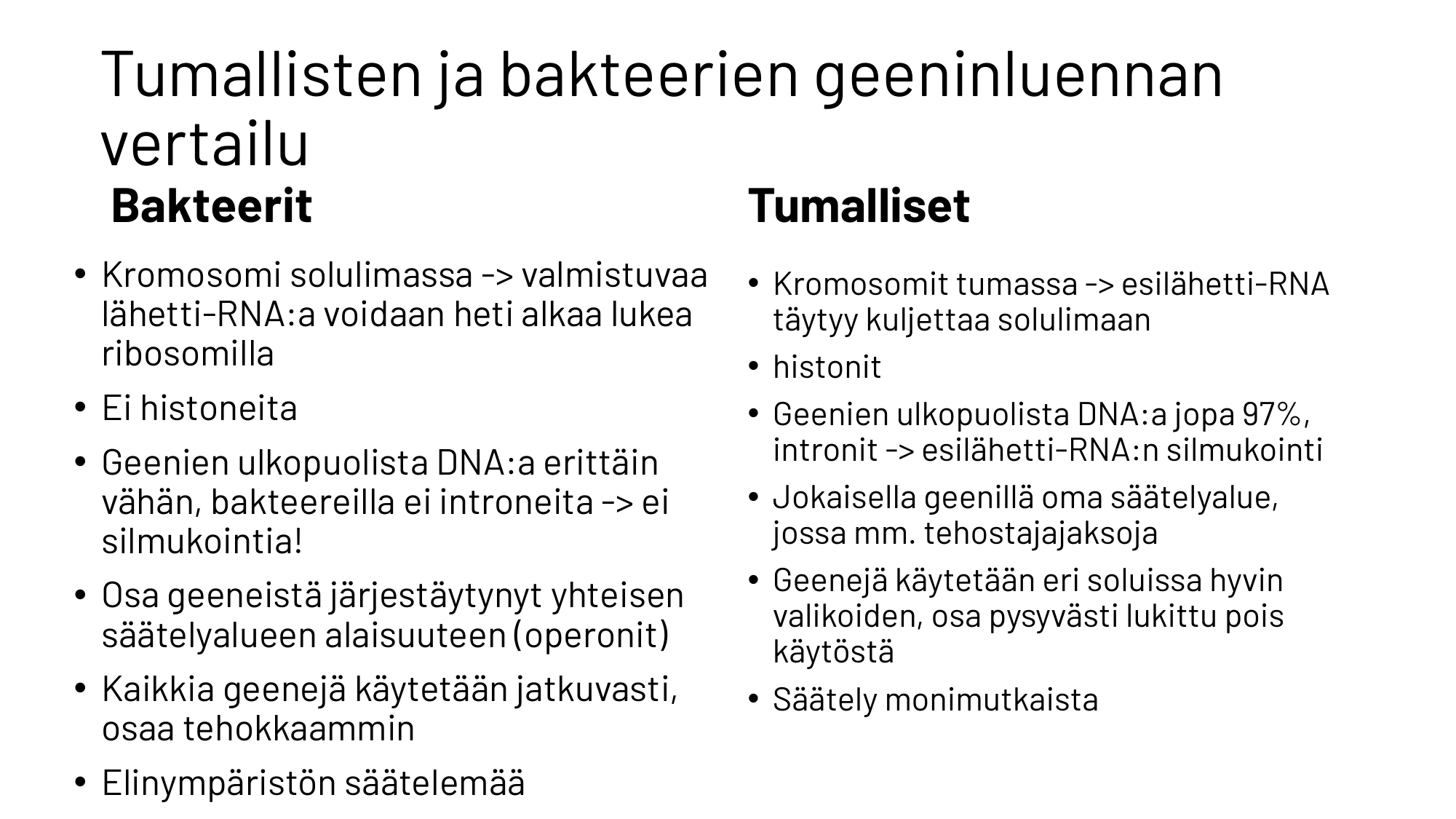

# Tumallisten ja bakteerien geeninluennan vertailu
Bakteerit
Tumalliset
Kromosomi solulimassa -> valmistuvaa lähetti-RNA:a voidaan heti alkaa lukea ribosomilla
Ei histoneita
Geenien ulkopuolista DNA:a erittäin vähän, bakteereilla ei introneita -> ei silmukointia!
Osa geeneistä järjestäytynyt yhteisen säätelyalueen alaisuuteen (operonit)
Kaikkia geenejä käytetään jatkuvasti, osaa tehokkaammin
Elinympäristön säätelemää

Kromosomit tumassa -> esilähetti-RNA täytyy kuljettaa solulimaan
histonit
Geenien ulkopuolista DNA:a jopa 97%, intronit -> esilähetti-RNA:n silmukointi
Jokaisella geenillä oma säätelyalue, jossa mm. tehostajajaksoja
Geenejä käytetään eri soluissa hyvin valikoiden, osa pysyvästi lukittu pois käytöstä
Säätely monimutkaista